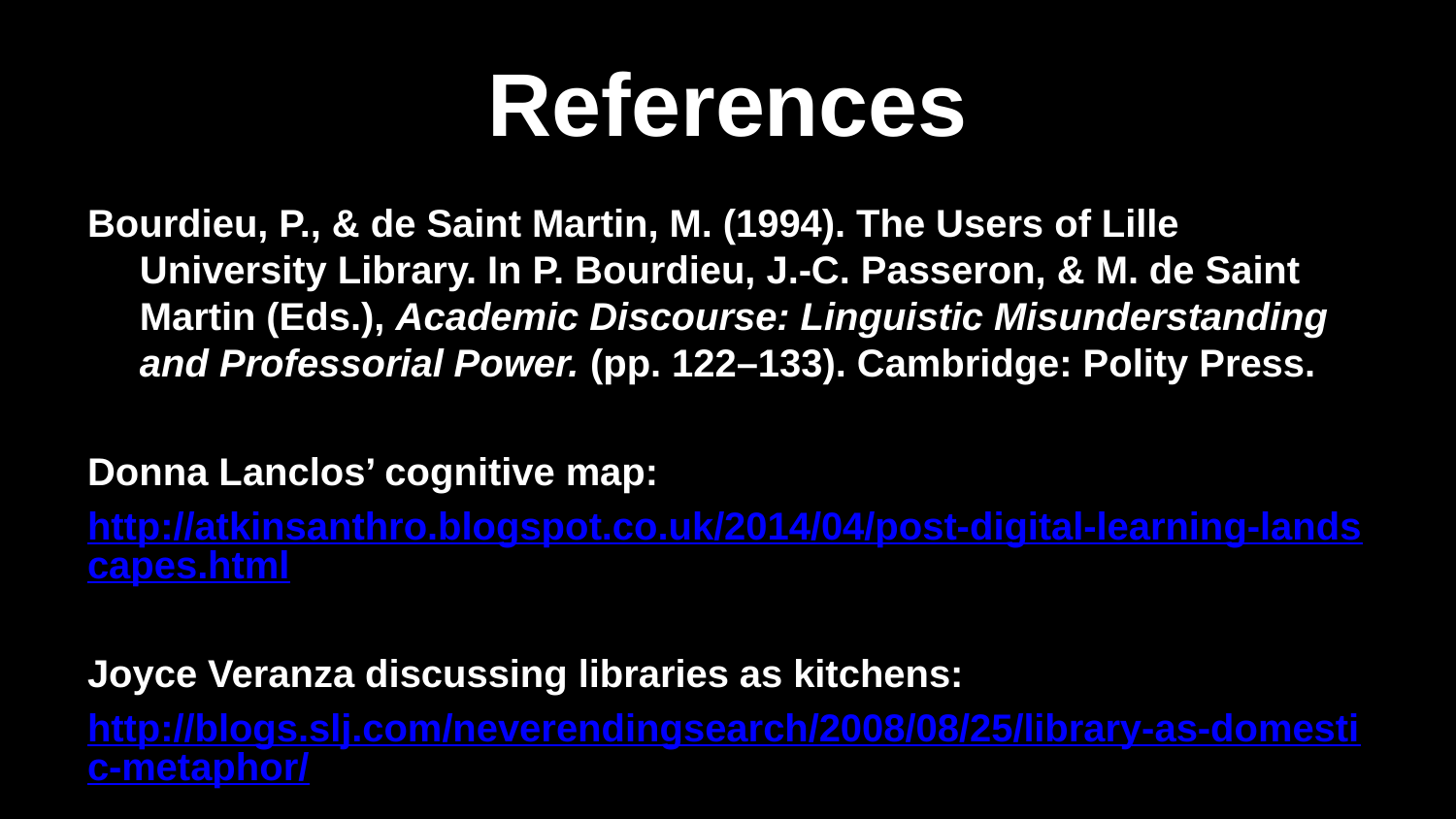

# References
Bourdieu, P., & de Saint Martin, M. (1994). The Users of Lille University Library. In P. Bourdieu, J.-C. Passeron, & M. de Saint Martin (Eds.), Academic Discourse: Linguistic Misunderstanding and Professorial Power. (pp. 122–133). Cambridge: Polity Press.

Donna Lanclos’ cognitive map:
http://atkinsanthro.blogspot.co.uk/2014/04/post-digital-learning-landscapes.html

Joyce Veranza discussing libraries as kitchens:
http://blogs.slj.com/neverendingsearch/2008/08/25/library-as-domestic-metaphor/